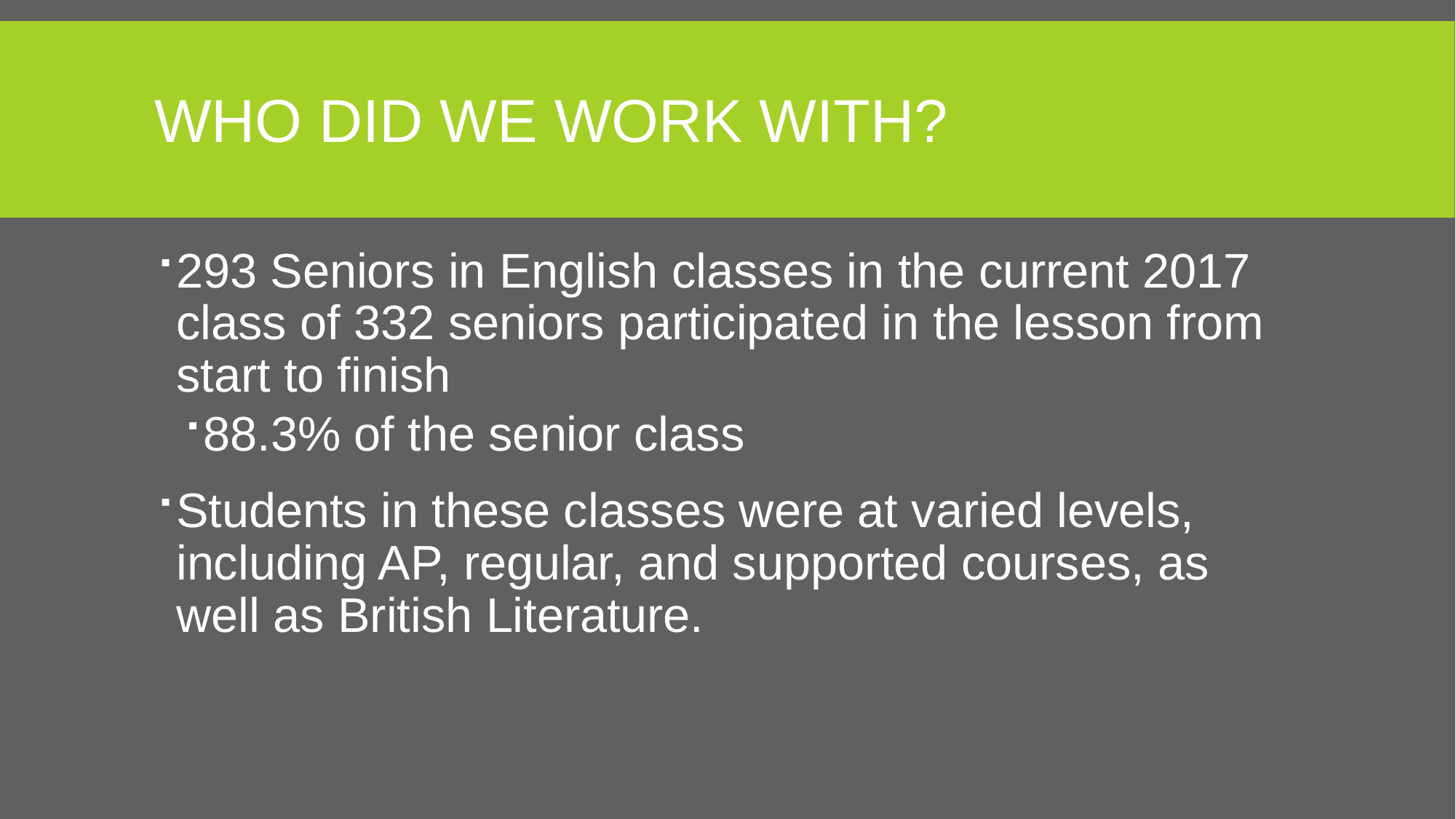

# Who did we work with?
293 Seniors in English classes in the current 2017 class of 332 seniors participated in the lesson from start to finish
88.3% of the senior class
Students in these classes were at varied levels, including AP, regular, and supported courses, as well as British Literature.